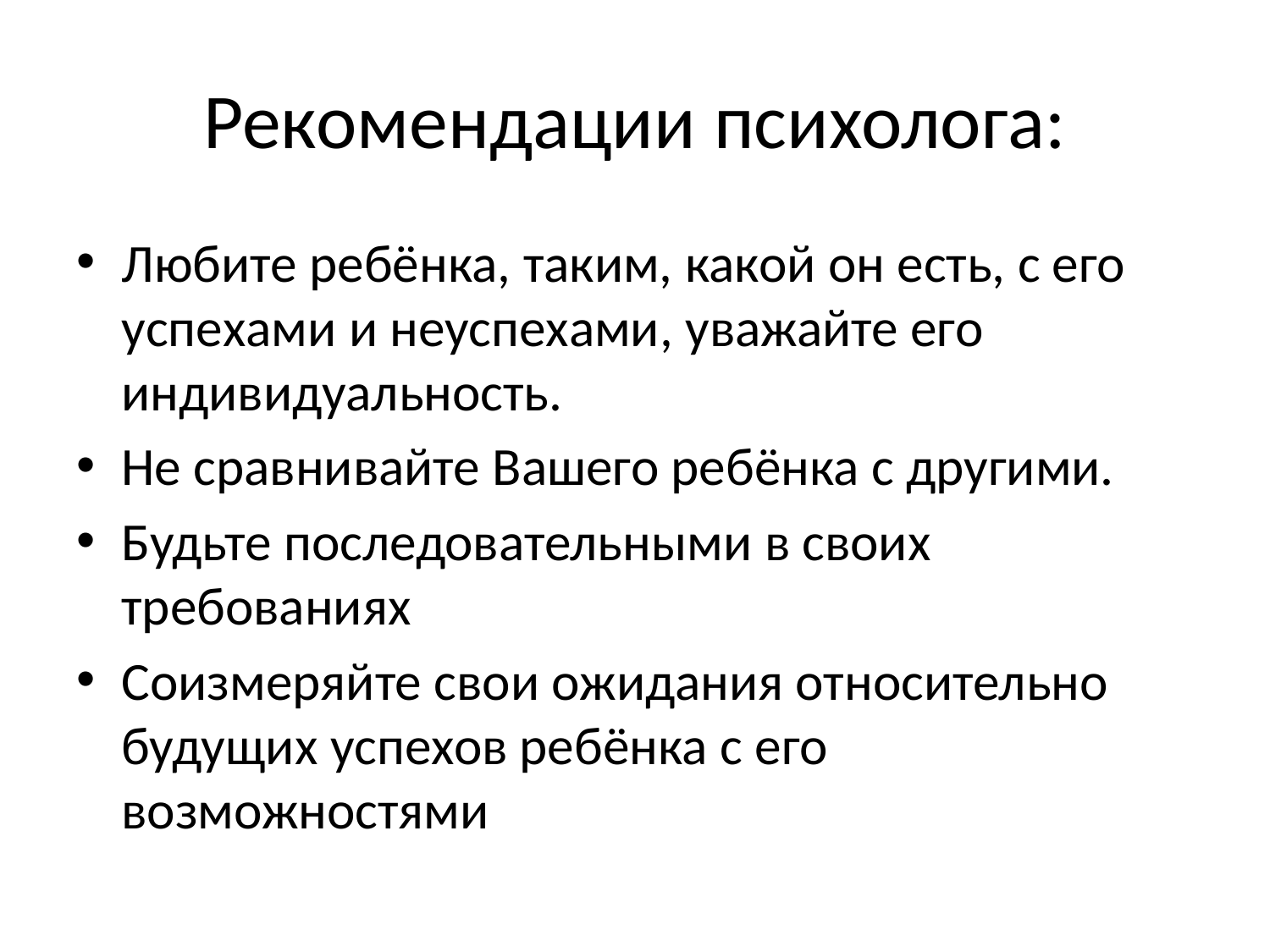

# Рекомендации психолога:
Любите ребёнка, таким, какой он есть, с его успехами и неуспехами, уважайте его индивидуальность.
Не сравнивайте Вашего ребёнка с другими.
Будьте последовательными в своих требованиях
Соизмеряйте свои ожидания относительно будущих успехов ребёнка с его возможностями